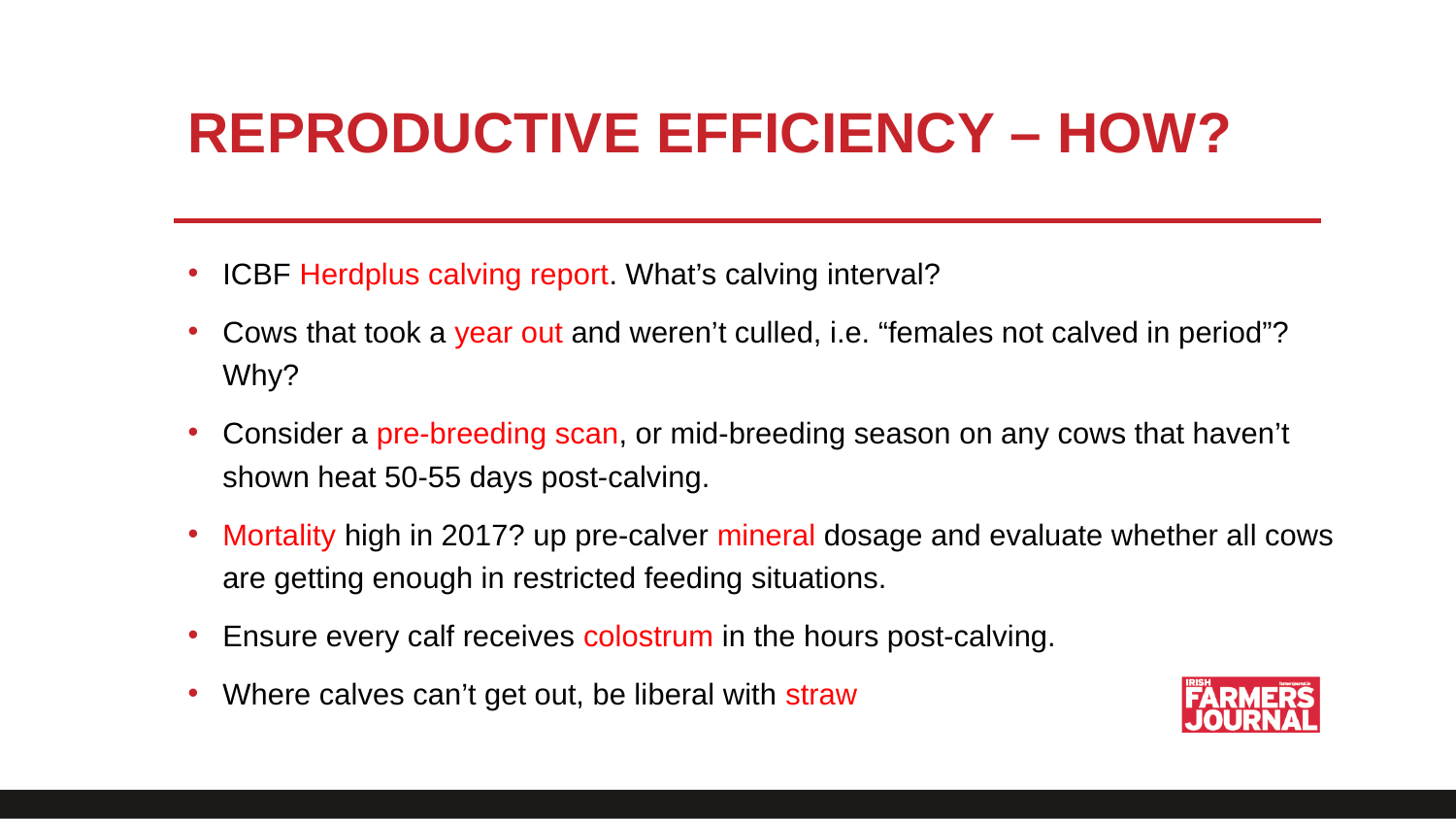

# Reproductive efficiency – how?
ICBF Herdplus calving report. What’s calving interval?
Cows that took a year out and weren’t culled, i.e. “females not calved in period”? Why?
Consider a pre-breeding scan, or mid-breeding season on any cows that haven’t shown heat 50-55 days post-calving.
Mortality high in 2017? up pre-calver mineral dosage and evaluate whether all cows are getting enough in restricted feeding situations.
Ensure every calf receives colostrum in the hours post-calving.
Where calves can’t get out, be liberal with straw